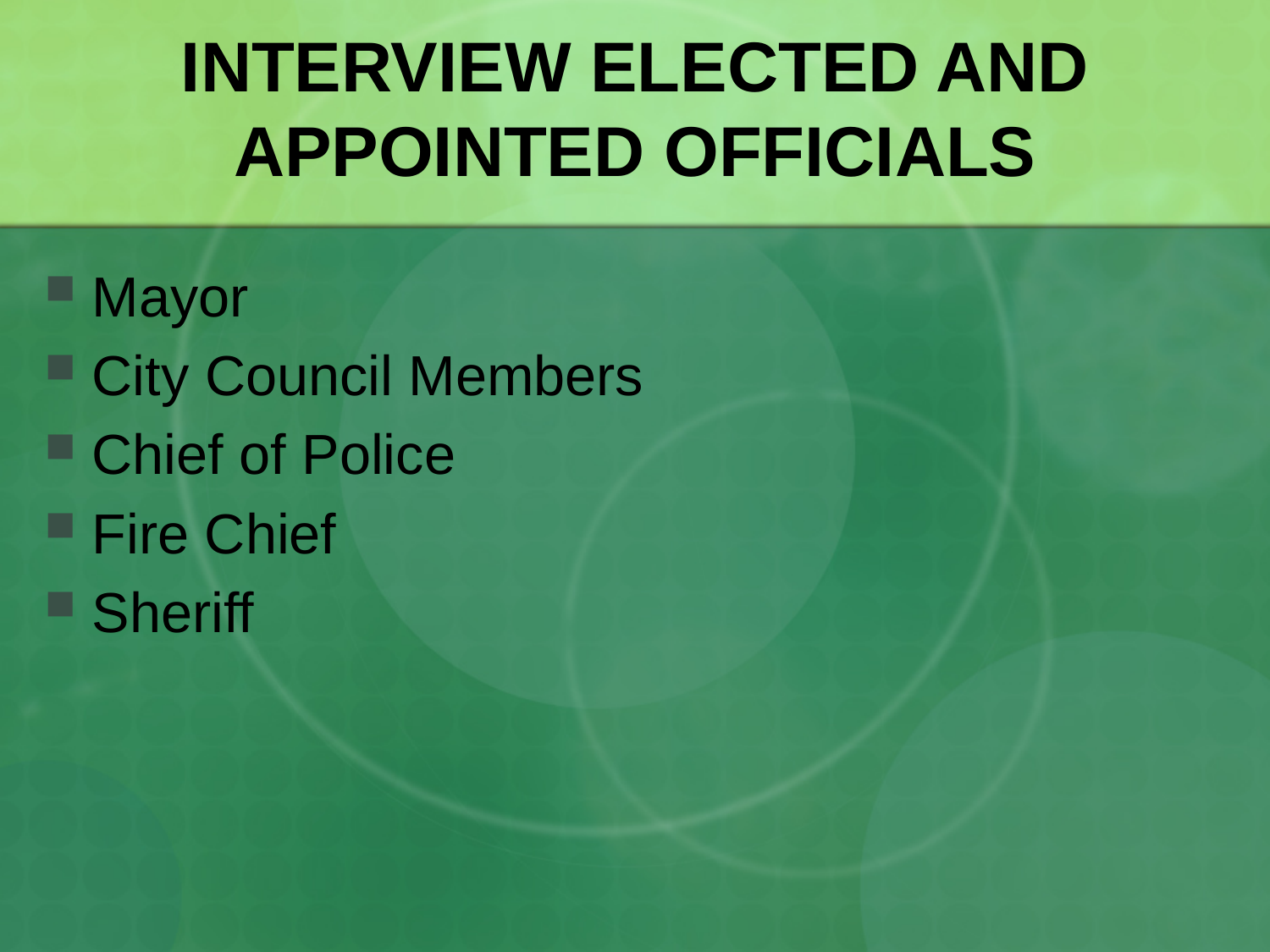

# INTERVIEW ELECTED AND APPOINTED OFFICIALS
Mayor
City Council Members
Chief of Police
Fire Chief
Sheriff